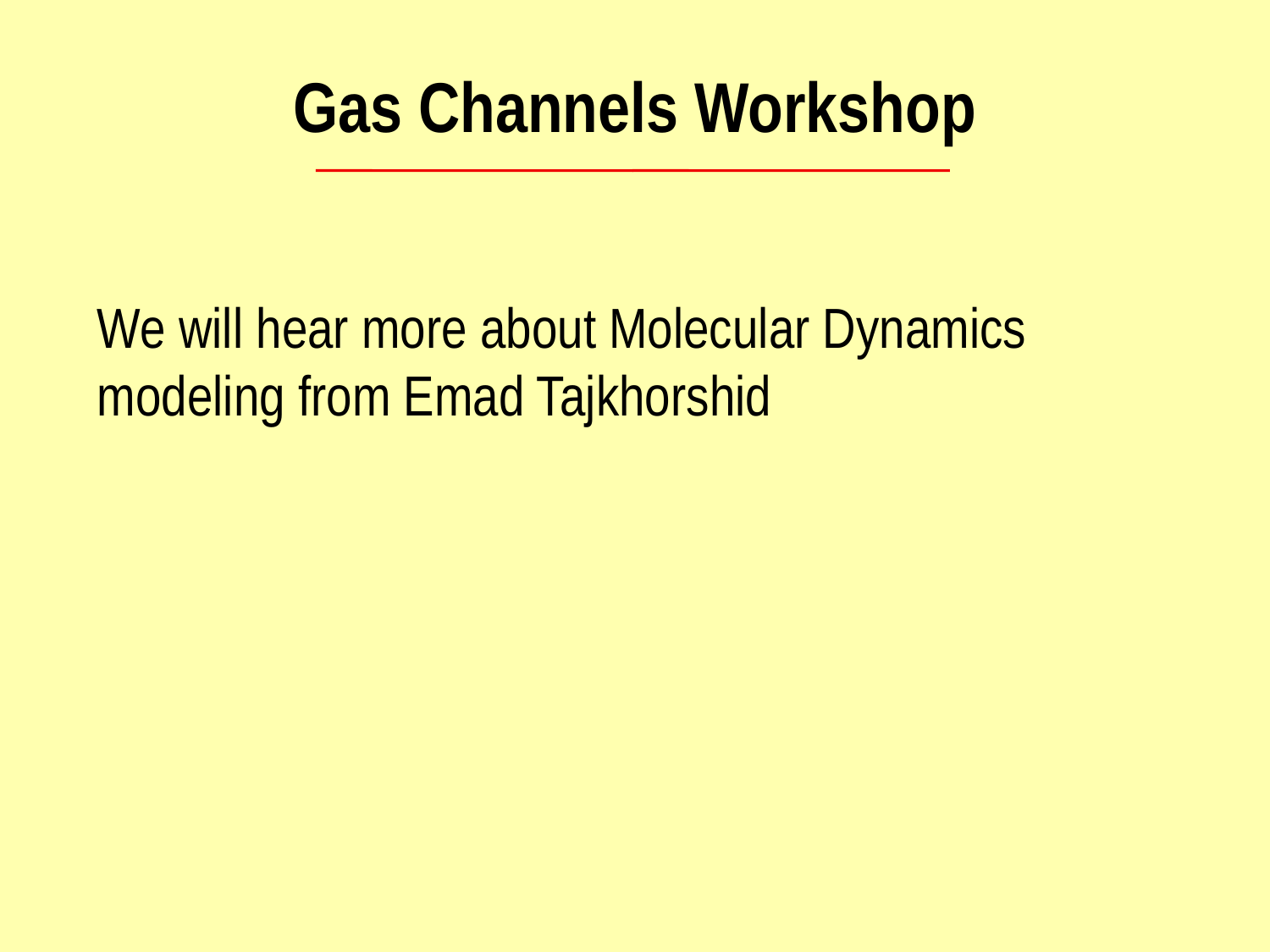

Gas Channels Workshop

We will hear more about Molecular Dynamics modeling from Emad Tajkhorshid